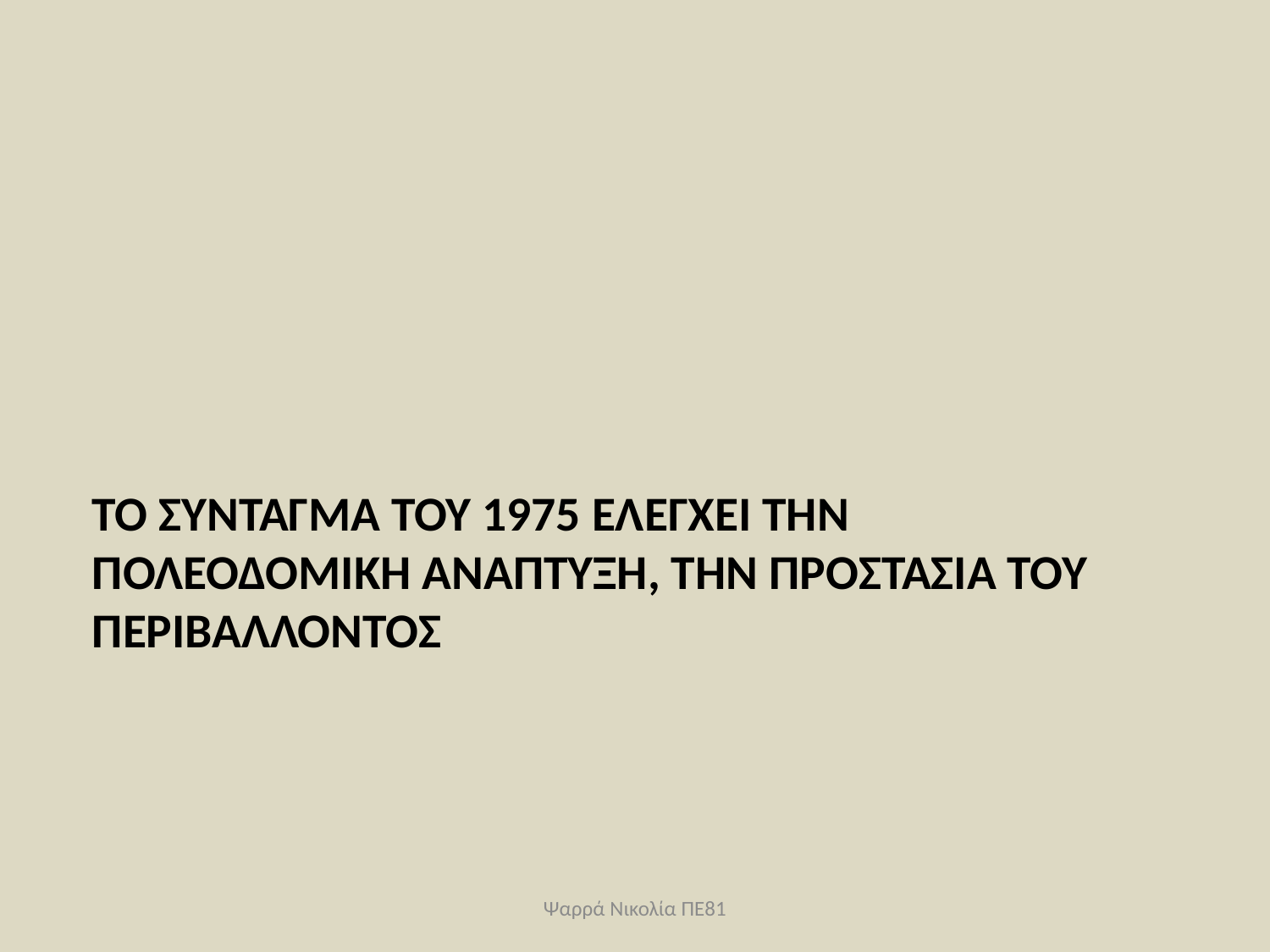

# Το Σύνταγμα του 1975 ελέγχει την πολεοδομική ανάπτυξη, την προστασία του περιβάλλοντοσ
Ψαρρά Νικολία ΠΕ81